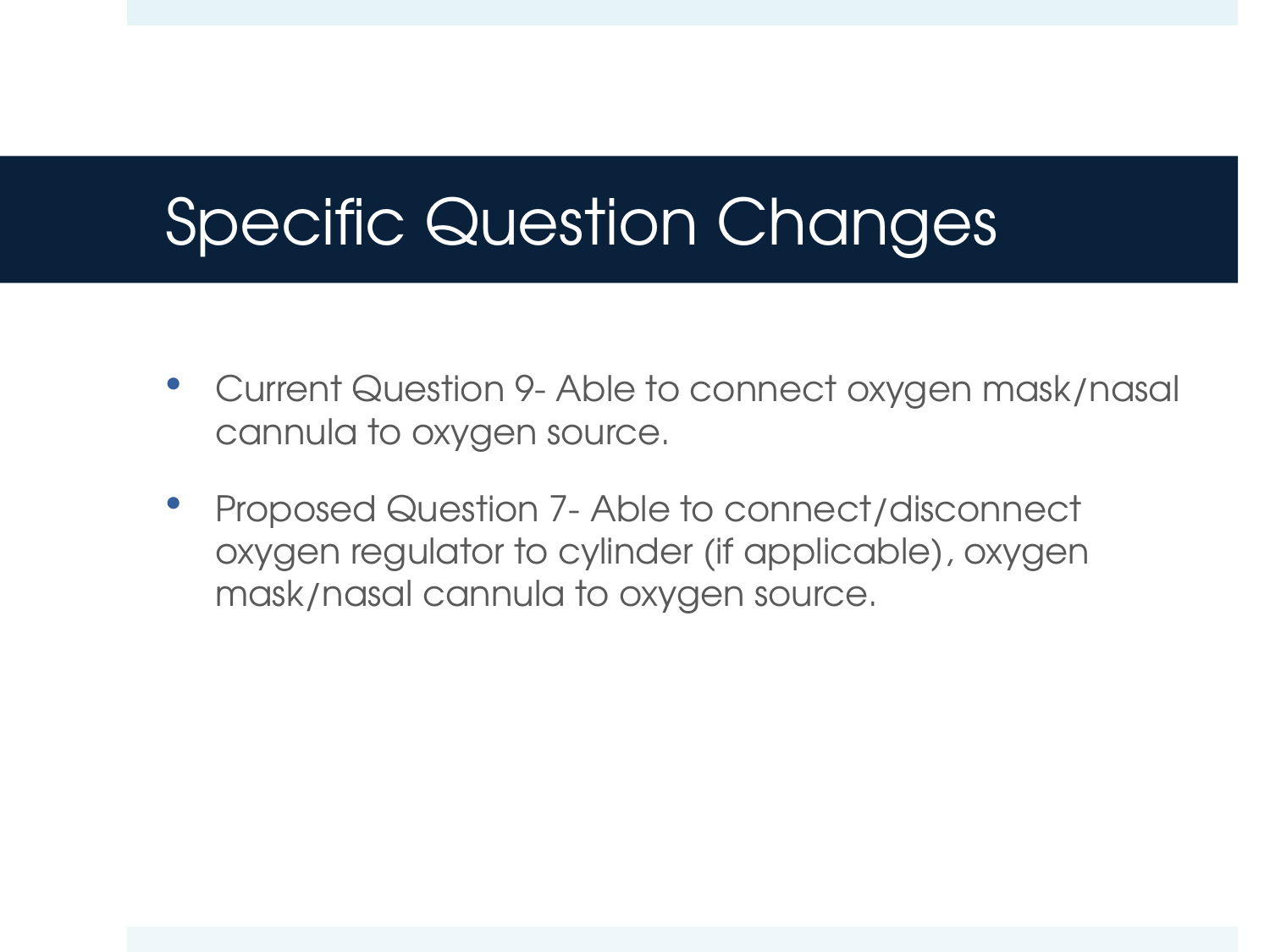

# Specific Question Changes
Current Question 9- Able to connect oxygen mask/nasal cannula to oxygen source.
Proposed Question 7- Able to connect/disconnect oxygen regulator to cylinder (if applicable), oxygen mask/nasal cannula to oxygen source.